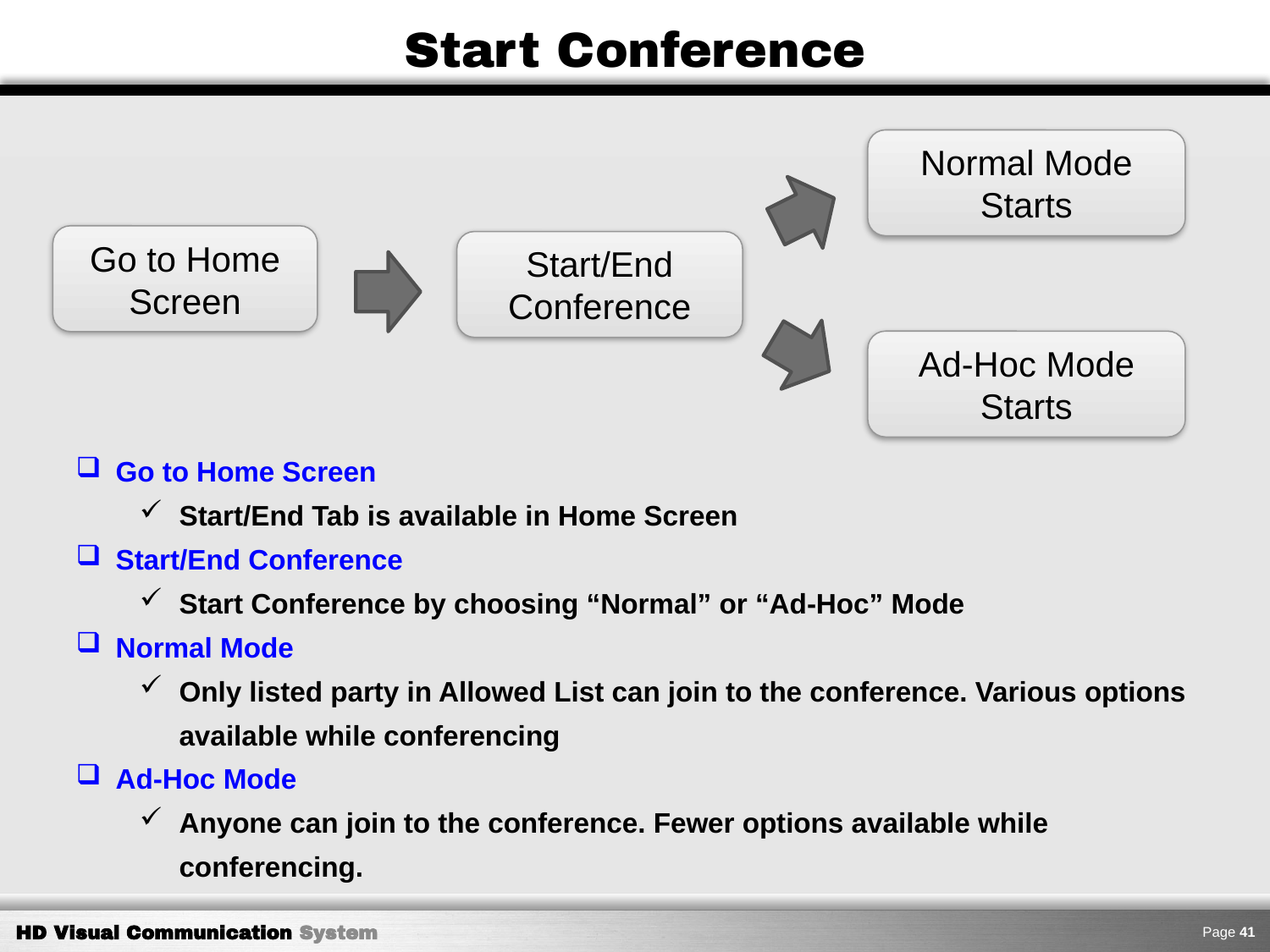

Start Conference
Normal Mode
Starts

Go to Home Screen
Start/End
Conference

Ad-Hoc Mode
Starts
Go to Home Screen
Start/End Tab is available in Home Screen
Start/End Conference
Start Conference by choosing “Normal” or “Ad-Hoc” Mode
Normal Mode
Only listed party in Allowed List can join to the conference. Various options available while conferencing
Ad-Hoc Mode
Anyone can join to the conference. Fewer options available while conferencing.
Page 41